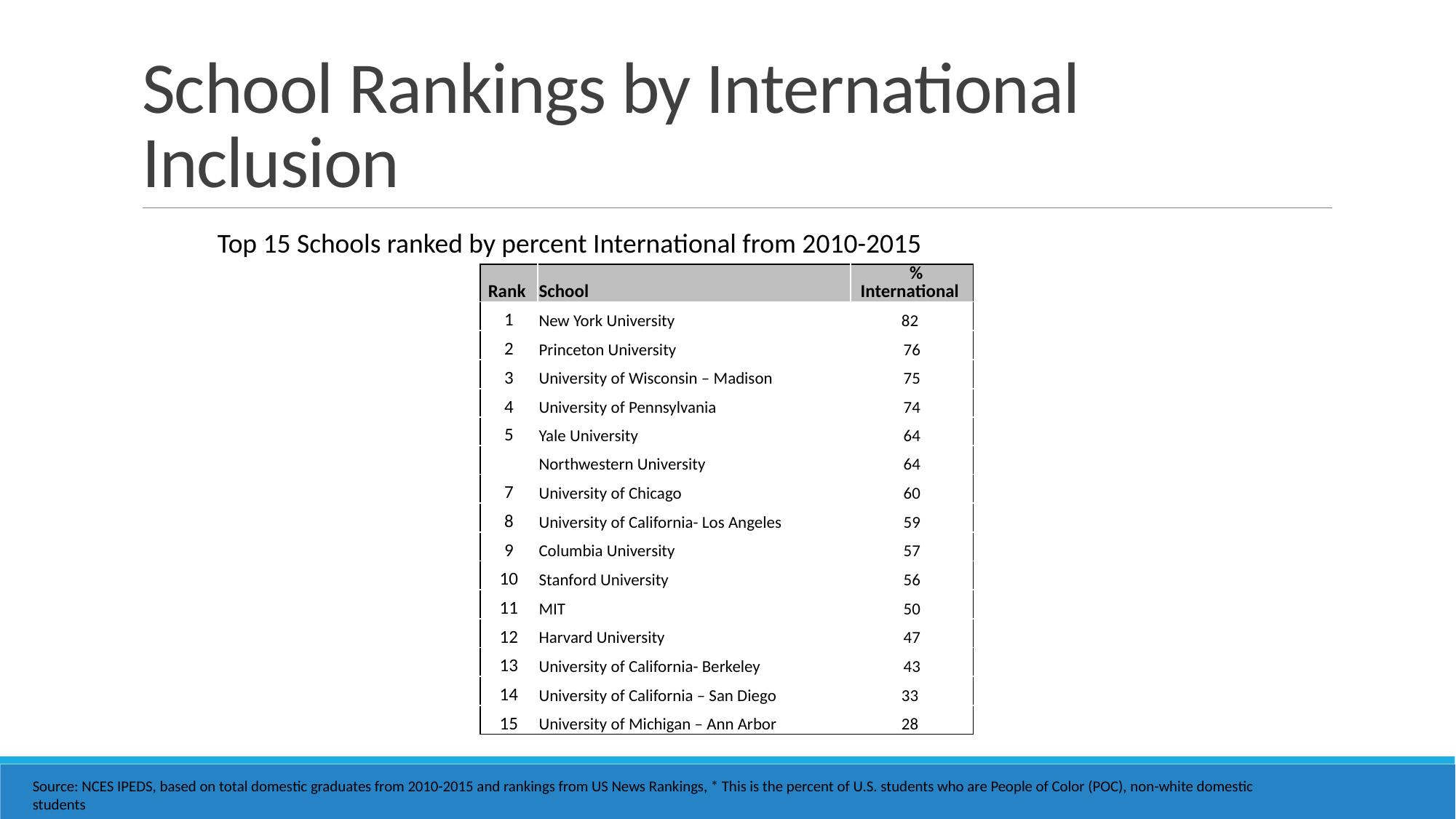

# School Rankings by International Inclusion
Top 15 Schools ranked by percent International from 2010-2015
| Rank | School | % International |
| --- | --- | --- |
| 1 | New York University | 82 |
| 2 | Princeton University | 76 |
| 3 | University of Wisconsin – Madison | 75 |
| 4 | University of Pennsylvania | 74 |
| 5 | Yale University | 64 |
|  | Northwestern University | 64 |
| 7 | University of Chicago | 60 |
| 8 | University of California- Los Angeles | 59 |
| 9 | Columbia University | 57 |
| 10 | Stanford University | 56 |
| 11 | MIT | 50 |
| 12 | Harvard University | 47 |
| 13 | University of California- Berkeley | 43 |
| 14 | University of California – San Diego | 33 |
| 15 | University of Michigan – Ann Arbor | 28 |
Source: NCES IPEDS, based on total domestic graduates from 2010-2015 and rankings from US News Rankings, * This is the percent of U.S. students who are People of Color (POC), non-white domestic students